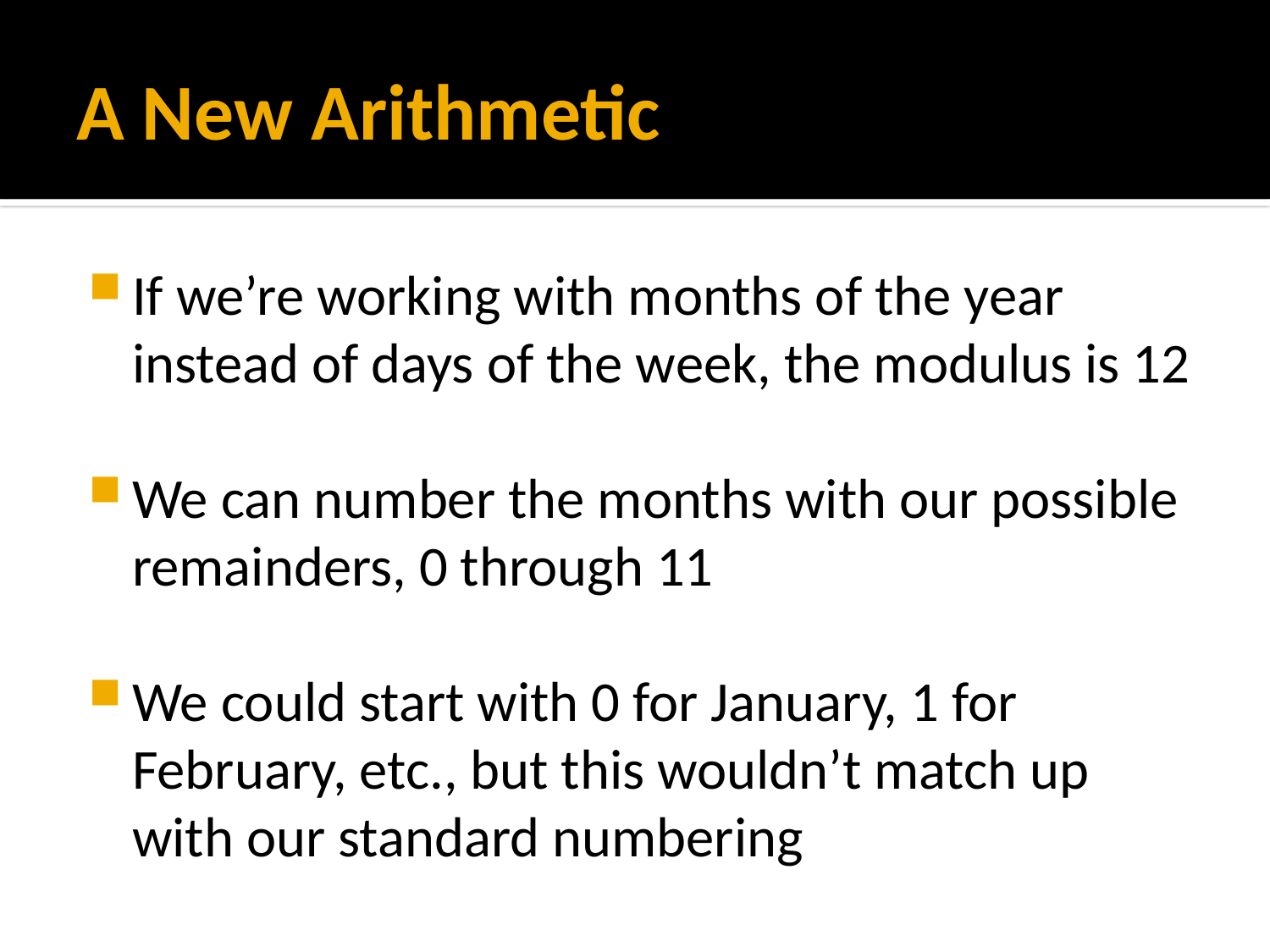

# A New Arithmetic
If we’re working with months of the year instead of days of the week, the modulus is 12

We can number the months with our possible remainders, 0 through 11

We could start with 0 for January, 1 for February, etc., but this wouldn’t match up with our standard numbering